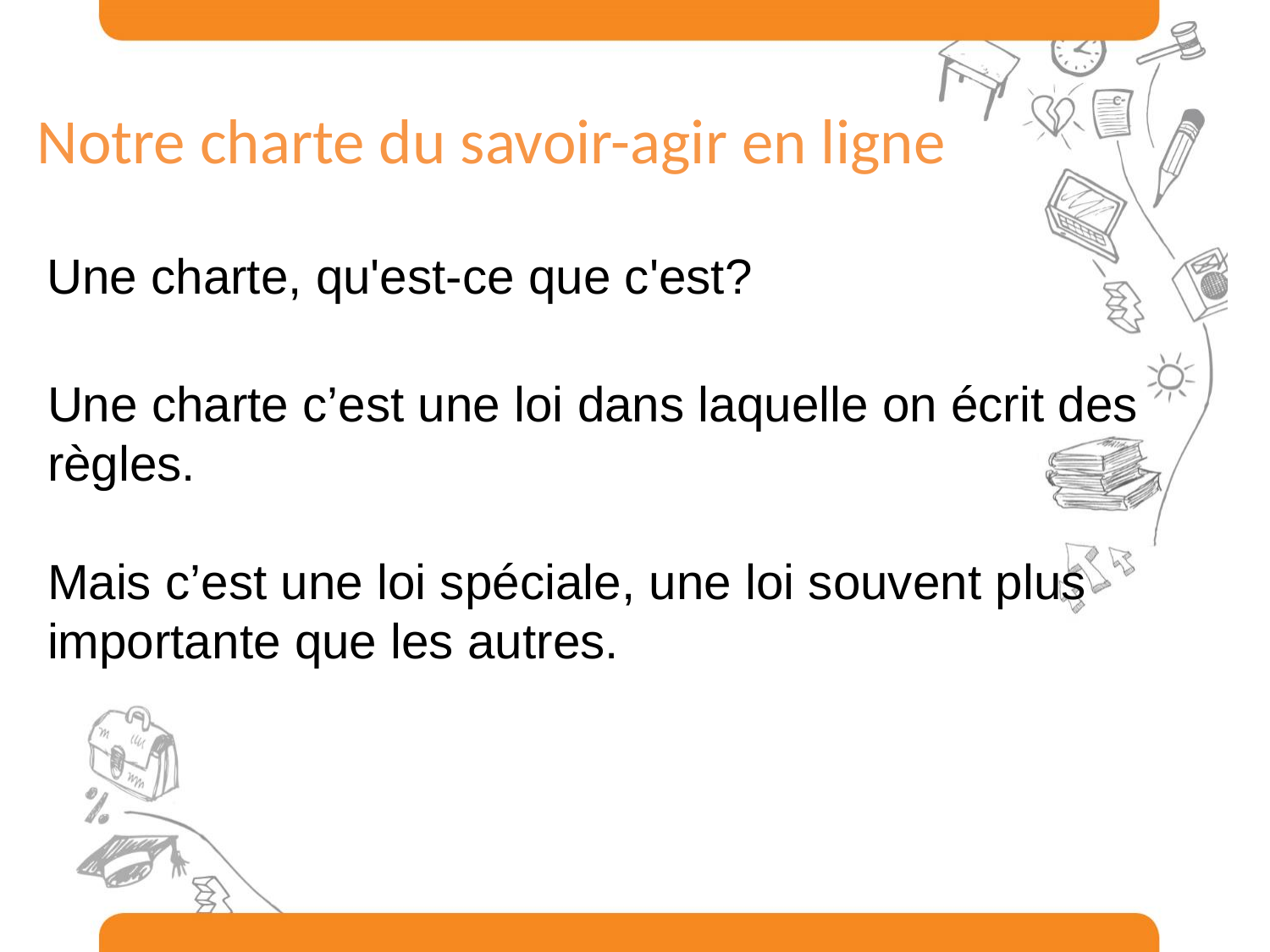

Notre charte du savoir-agir en ligne
Une charte, qu'est-ce que c'est?
Une charte c’est une loi dans laquelle on écrit des règles.

Mais c’est une loi spéciale, une loi souvent plus importante que les autres.